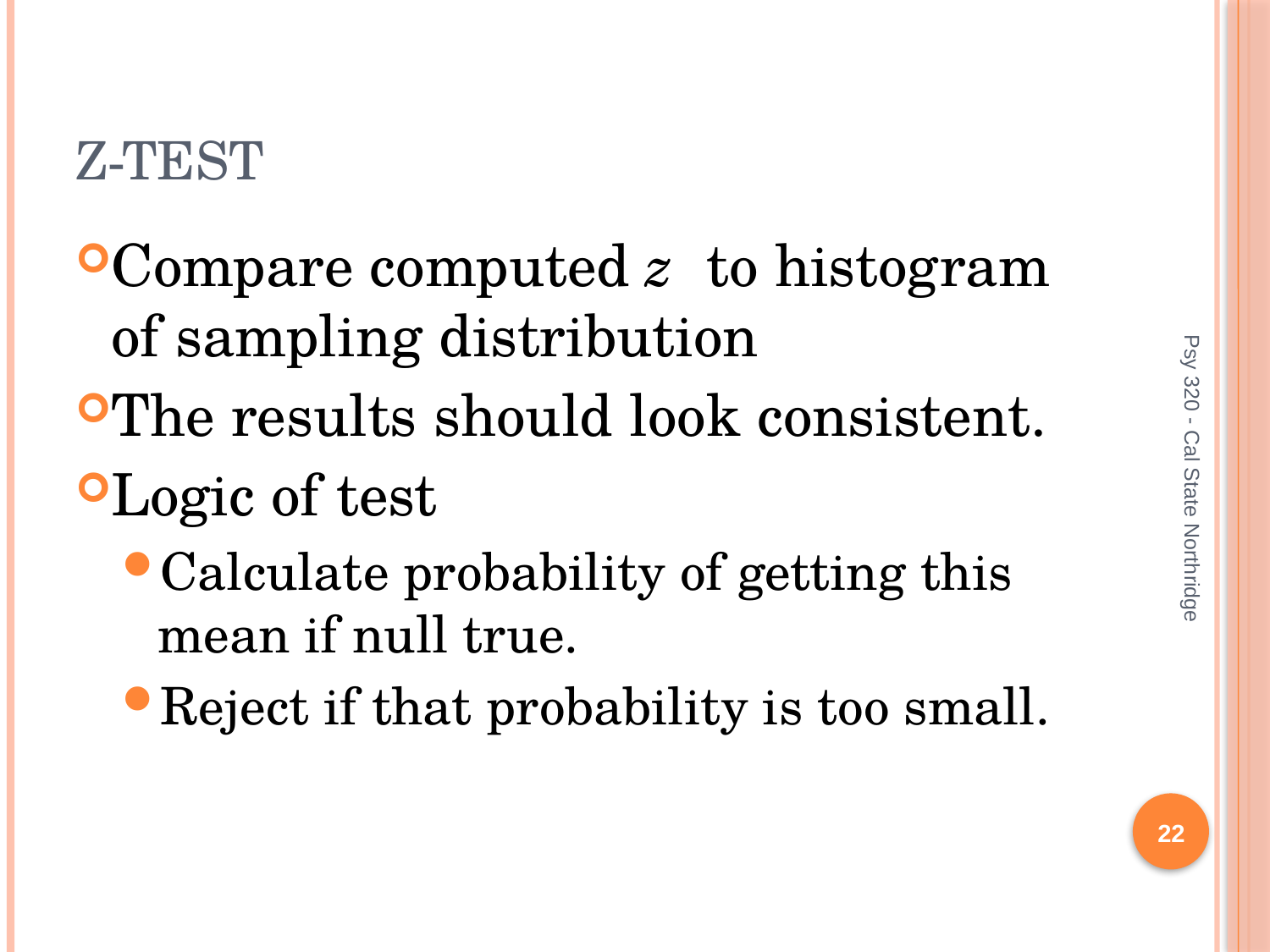

# Z-test
Compare computed z  to histogram of sampling distribution
The results should look consistent.
Logic of test
Calculate probability of getting this mean if null true.
Reject if that probability is too small.
Psy 320 - Cal State Northridge
22